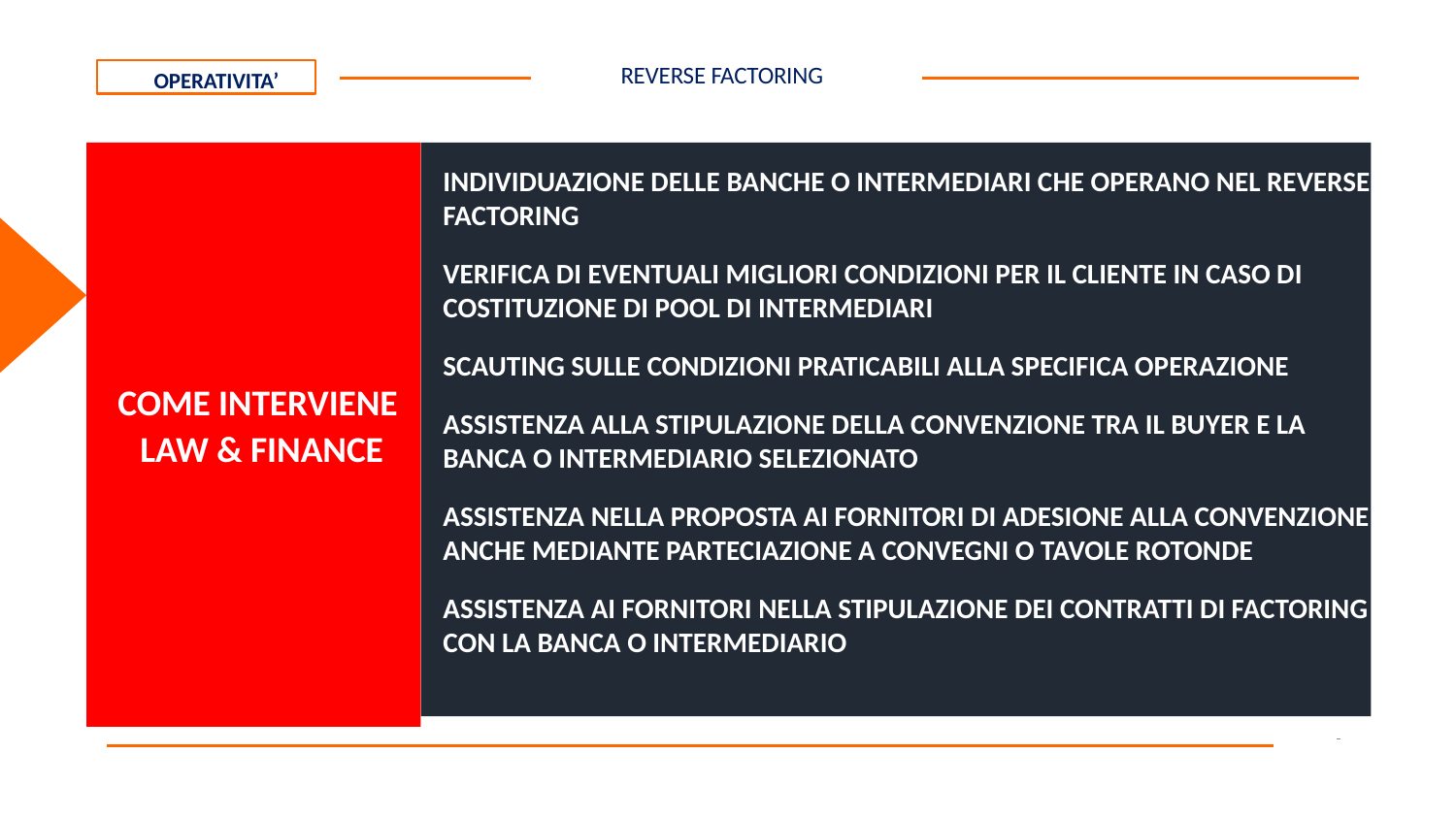

REVERSE FACTORING
OPERATIVITA’

INDIVIDUAZIONE DELLE BANCHE O INTERMEDIARI CHE OPERANO NEL REVERSE FACTORING
VERIFICA DI EVENTUALI MIGLIORI CONDIZIONI PER IL CLIENTE IN CASO DI COSTITUZIONE DI POOL DI INTERMEDIARI
SCAUTING SULLE CONDIZIONI PRATICABILI ALLA SPECIFICA OPERAZIONE
ASSISTENZA ALLA STIPULAZIONE DELLA CONVENZIONE TRA IL BUYER E LA BANCA O INTERMEDIARIO SELEZIONATO
ASSISTENZA NELLA PROPOSTA AI FORNITORI DI ADESIONE ALLA CONVENZIONE ANCHE MEDIANTE PARTECIAZIONE A CONVEGNI O TAVOLE ROTONDE
ASSISTENZA AI FORNITORI NELLA STIPULAZIONE DEI CONTRATTI DI FACTORING CON LA BANCA O INTERMEDIARIO

COME INTERVIENE
LAW & FINANCE